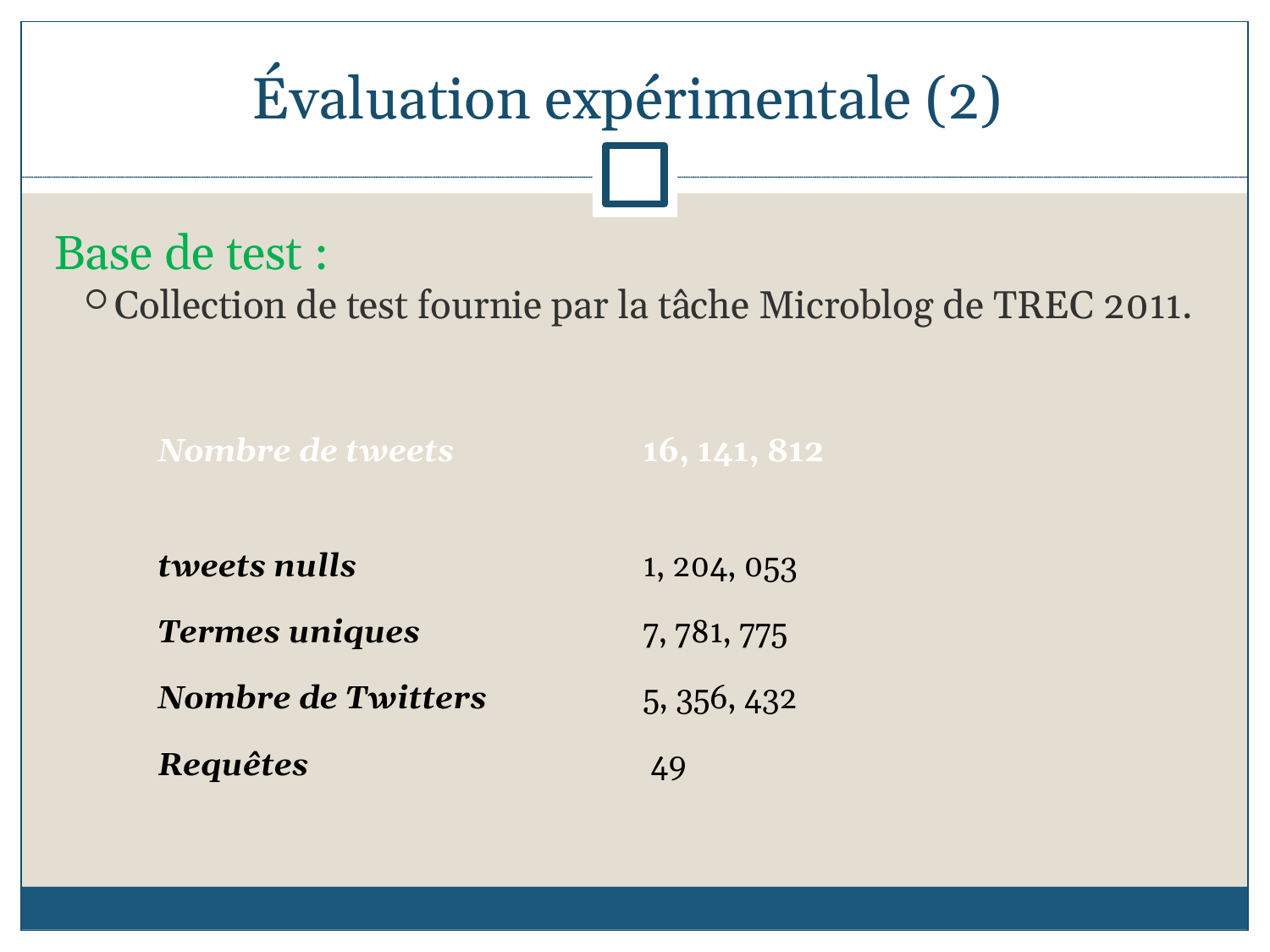

Évaluation expérimentale (2)
Base de test :
Collection de test fournie par la tâche Microblog de TREC 2011.

| Nombre de tweets | 16, 141, 812 |
| --- | --- |
| tweets nulls | 1, 204, 053 |
| Termes uniques | 7, 781, 775 |
| Nombre de Twitters | 5, 356, 432 |
| Requêtes | 49 |